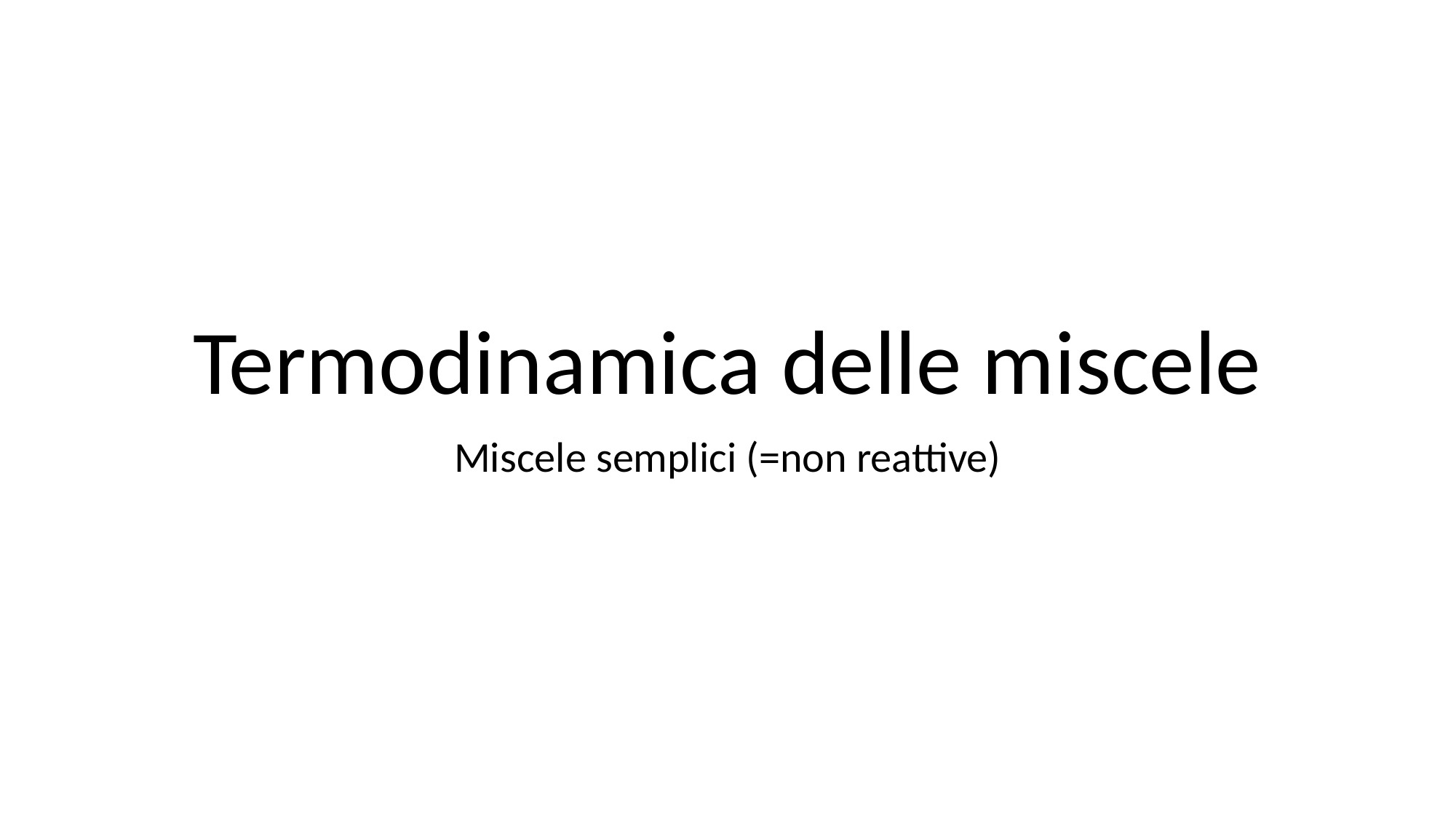

# Termodinamica delle miscele
Miscele semplici (=non reattive)